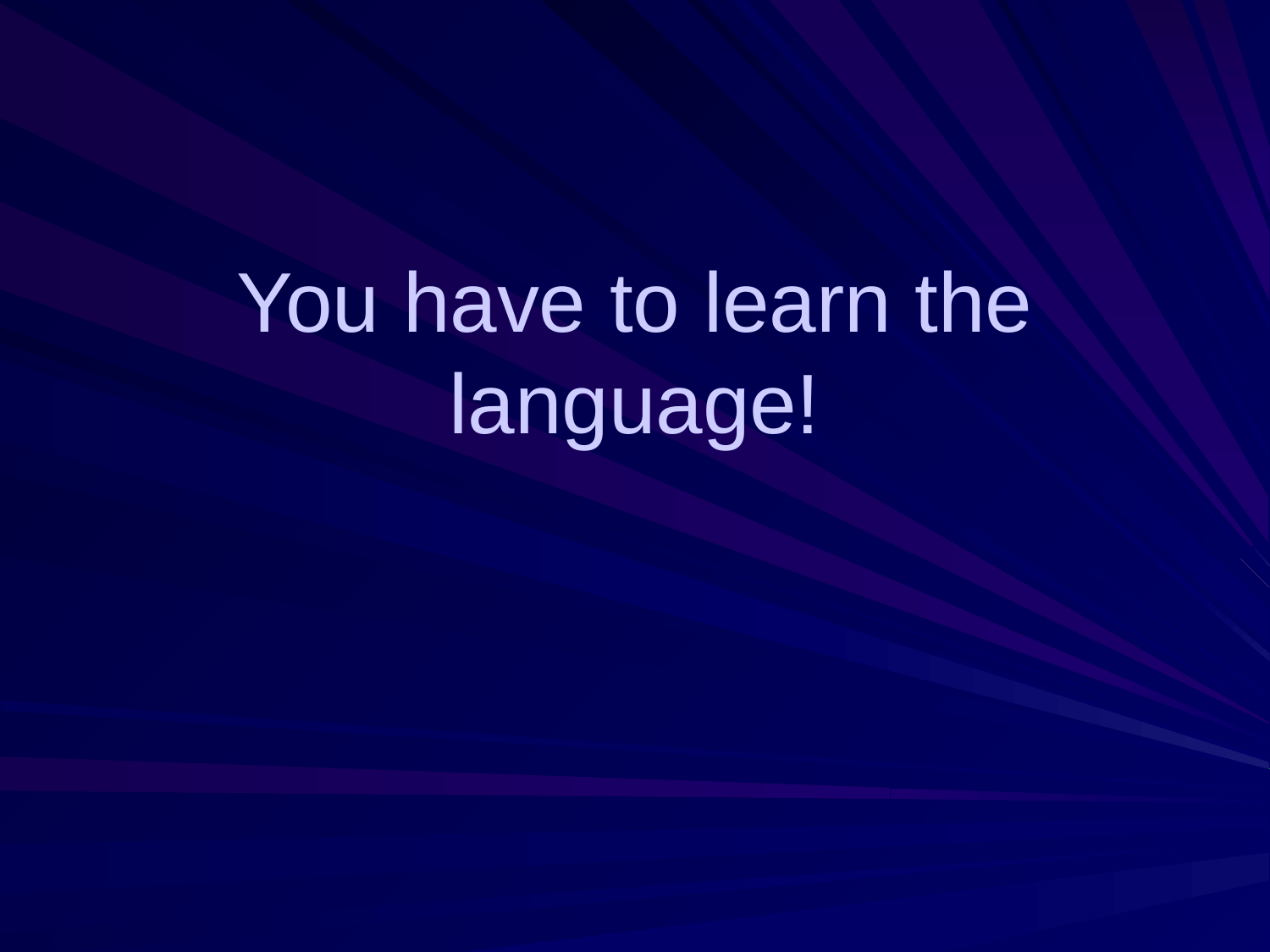

# You have to learn the language!